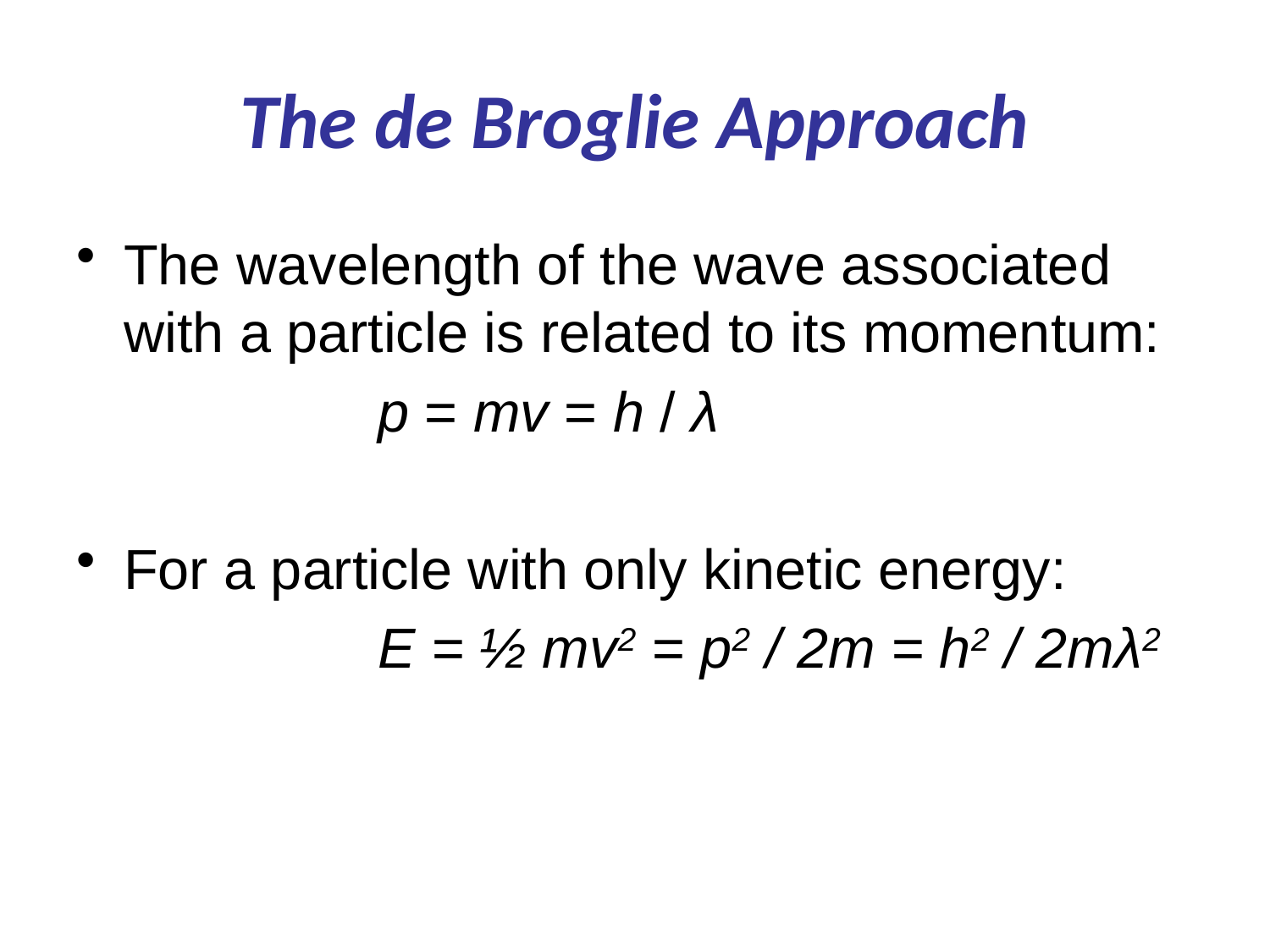

# The de Broglie Approach
The wavelength of the wave associated with a particle is related to its momentum:
			p = mv = h / λ

For a particle with only kinetic energy:
			E = ½ mv2 = p2 / 2m = h2 / 2mλ2